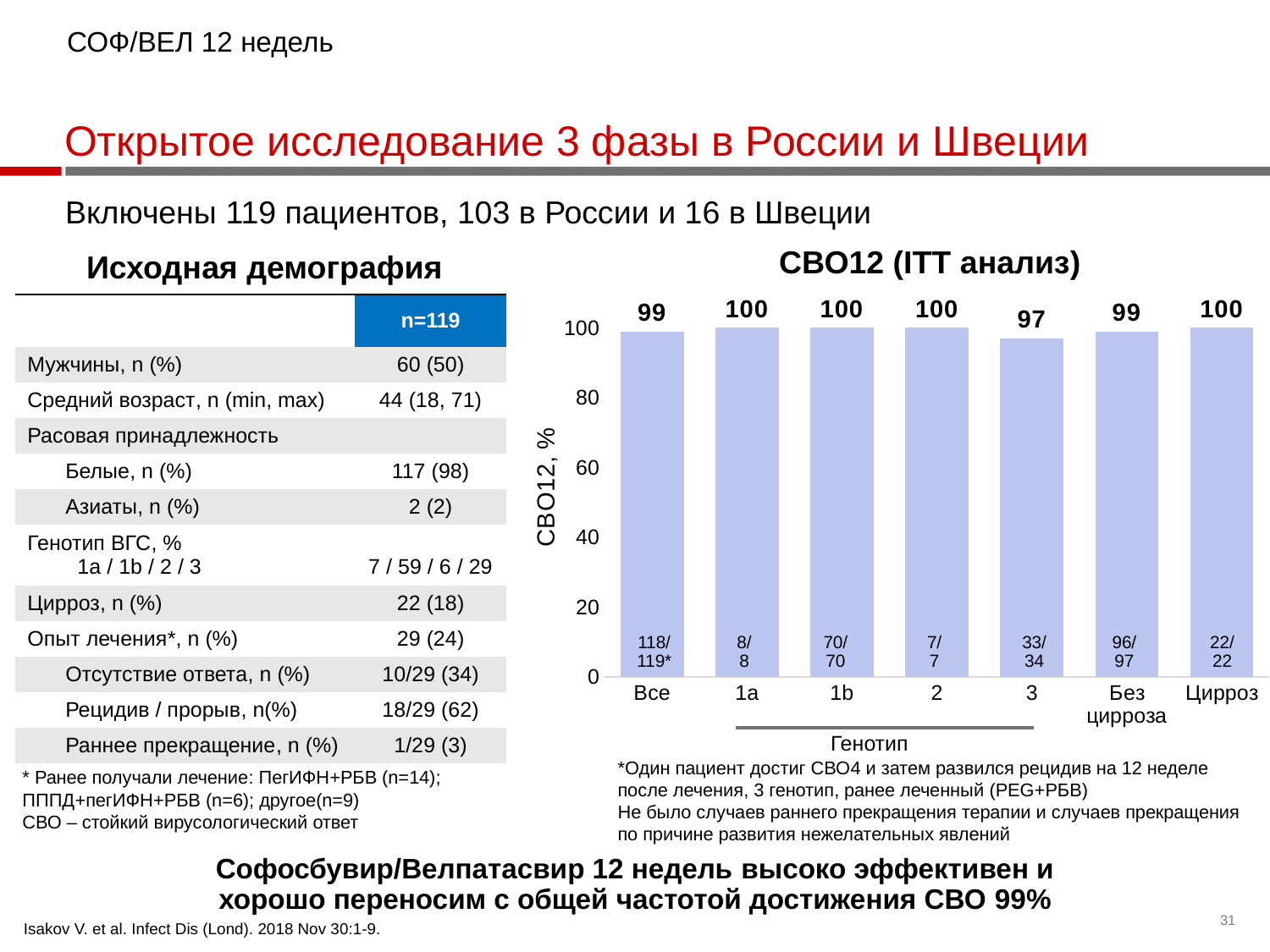

СОФ/ВЕЛ 12 недель
# Открытое исследование 3 фазы в России и Швеции
Включены 119 пациентов, 103 в России и 16 в Швеции
СВО12 (ITT анализ)
Исходная демография

[unsupported chart]

|  | n=119 |
| --- | --- |
| Мужчины, n (%) | 60 (50) |
| Средний возраст, n (min, max) | 44 (18, 71) |
| Расовая принадлежность |  |
| Белые, n (%) | 117 (98) |
| Азиаты, n (%) | 2 (2) |
| Генотип ВГС, % 1a / 1b / 2 / 3 | 7 / 59 / 6 / 29 |
| Цирроз, n (%) | 22 (18) |
| Опыт лечения\*, n (%) | 29 (24) |
| Отсутствие ответа, n (%) | 10/29 (34) |
| Рецидив / прорыв, n(%) | 18/29 (62) |
| Раннее прекращение, n (%) | 1/29 (3) |
22/
22
33/
34
96/
97
7/
7
118/
119*
8/
8
70/
70
Генотип
*Один пациент достиг СВО4 и затем развился рецидив на 12 неделе после лечения, 3 генотип, ранее леченный (PEG+РБВ)
Не было случаев раннего прекращения терапии и случаев прекращения по причине развития нежелательных явлений
* Ранее получали лечение: ПегИФН+РБВ (n=14); ПППД+пегИФН+РБВ (n=6); другое(n=9)
СВО – стойкий вирусологический ответ
Софосбувир/Велпатасвир 12 недель высоко эффективен и хорошо переносим с общей частотой достижения СВО 99%

Isakov V. et al. Infect Dis (Lond). 2018 Nov 30:1-9.